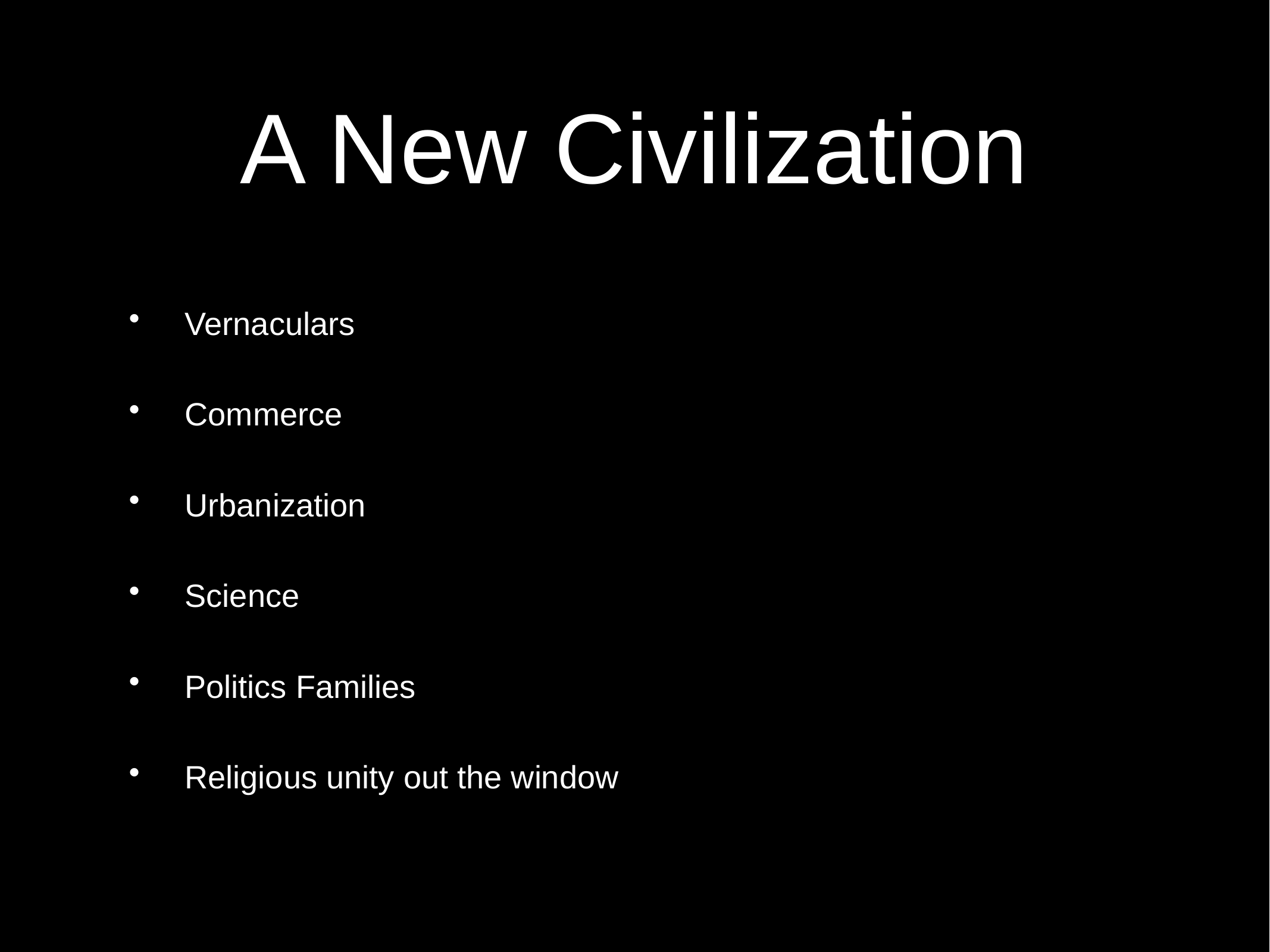

# A New Civilization
Vernaculars
Commerce
Urbanization
Science
Politics Families
Religious unity out the window